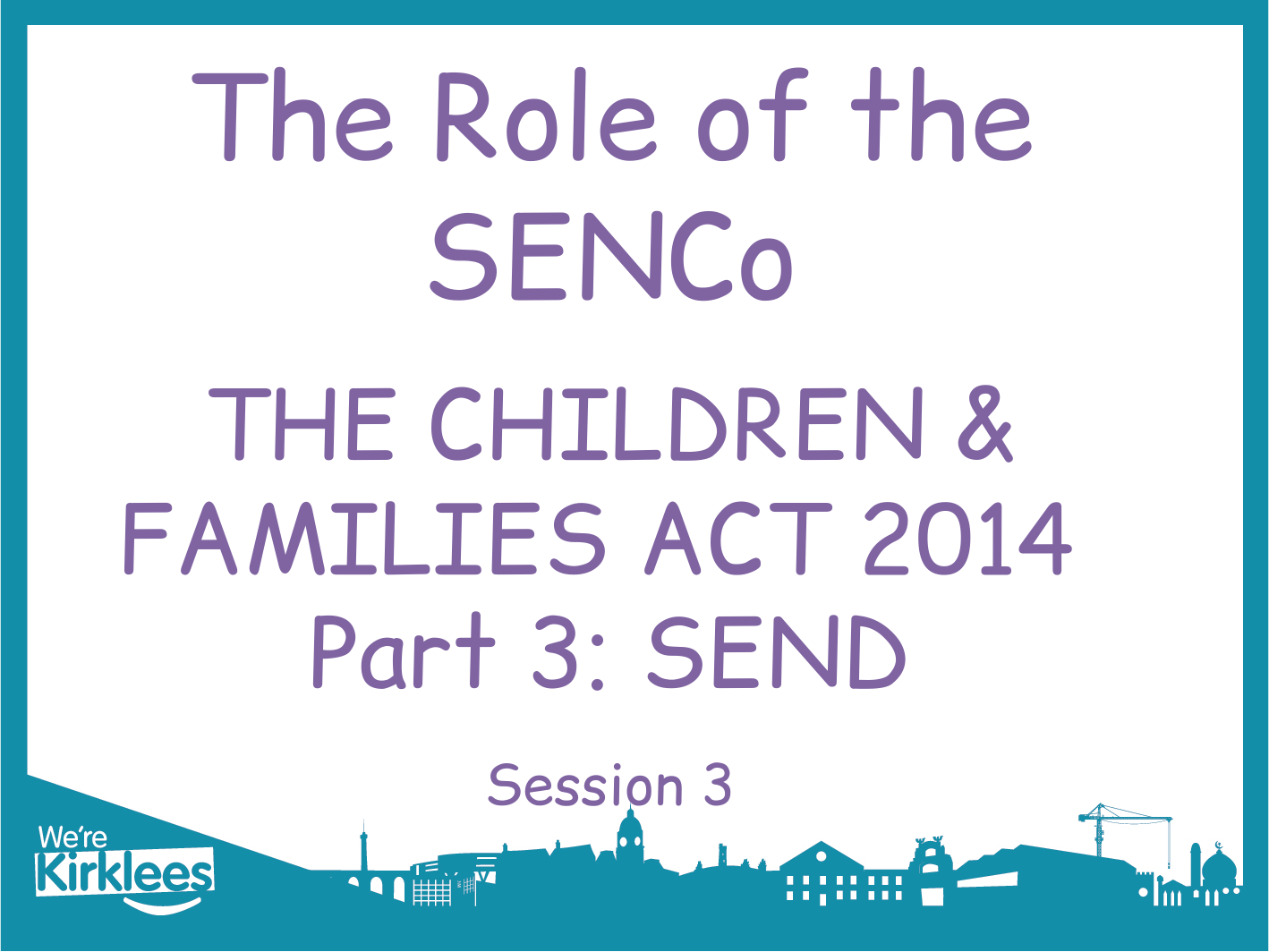

The Role of the SENCo

THE CHILDREN & FAMILIES ACT 2014
Part 3: SEND

Session 3